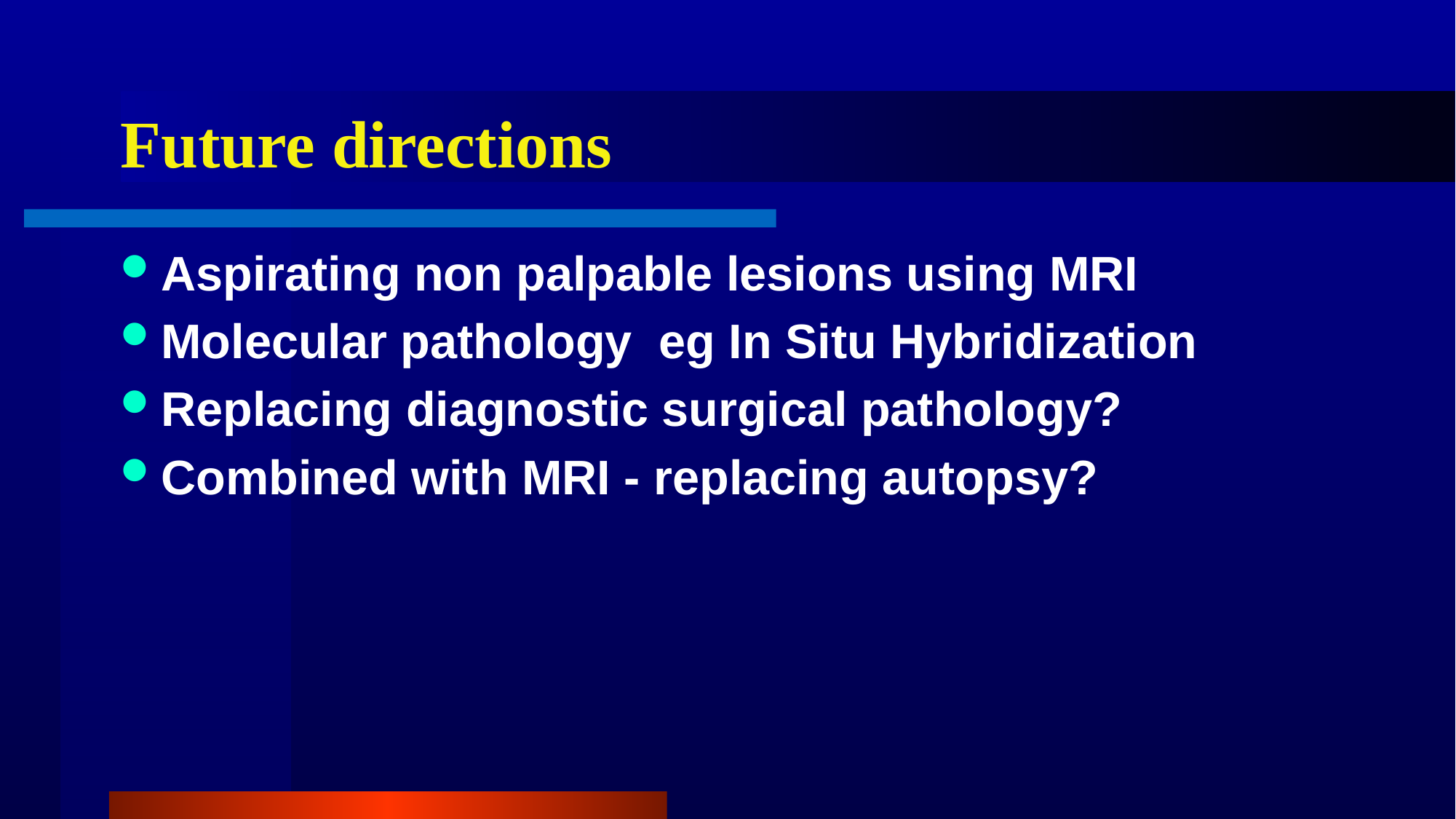

# Future directions
Aspirating non palpable lesions using MRI
Molecular pathology  eg In Situ Hybridization
Replacing diagnostic surgical pathology?
Combined with MRI - replacing autopsy?